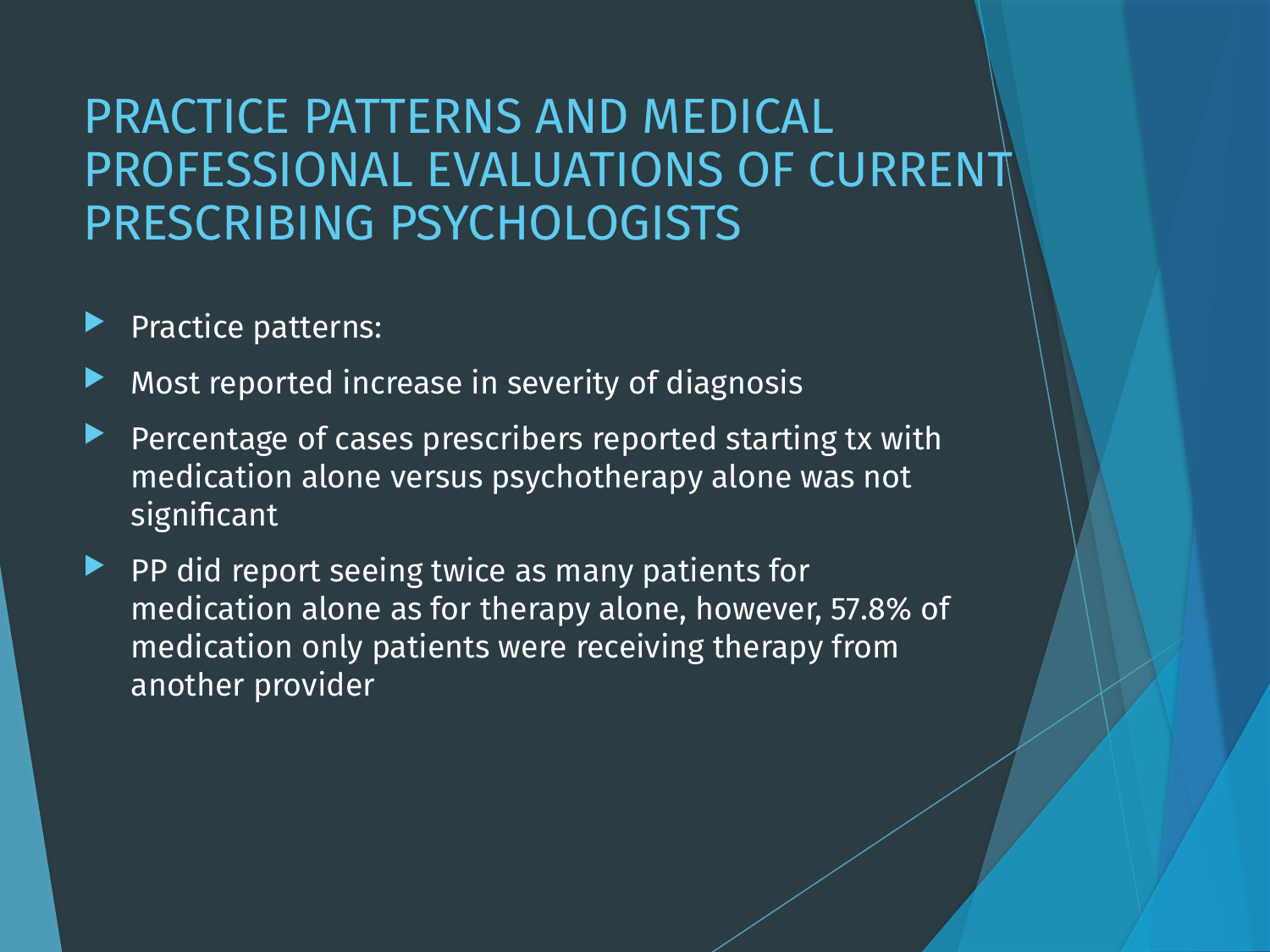

# PRACTICE PATTERNS AND MEDICAL PROFESSIONAL EVALUATIONS OF CURRENT PRESCRIBING PSYCHOLOGISTS
Practice patterns:
Most reported increase in severity of diagnosis
Percentage of cases prescribers reported starting tx with medication alone versus psychotherapy alone was not significant
PP did report seeing twice as many patients for medication alone as for therapy alone, however, 57.8% of medication only patients were receiving therapy from another provider